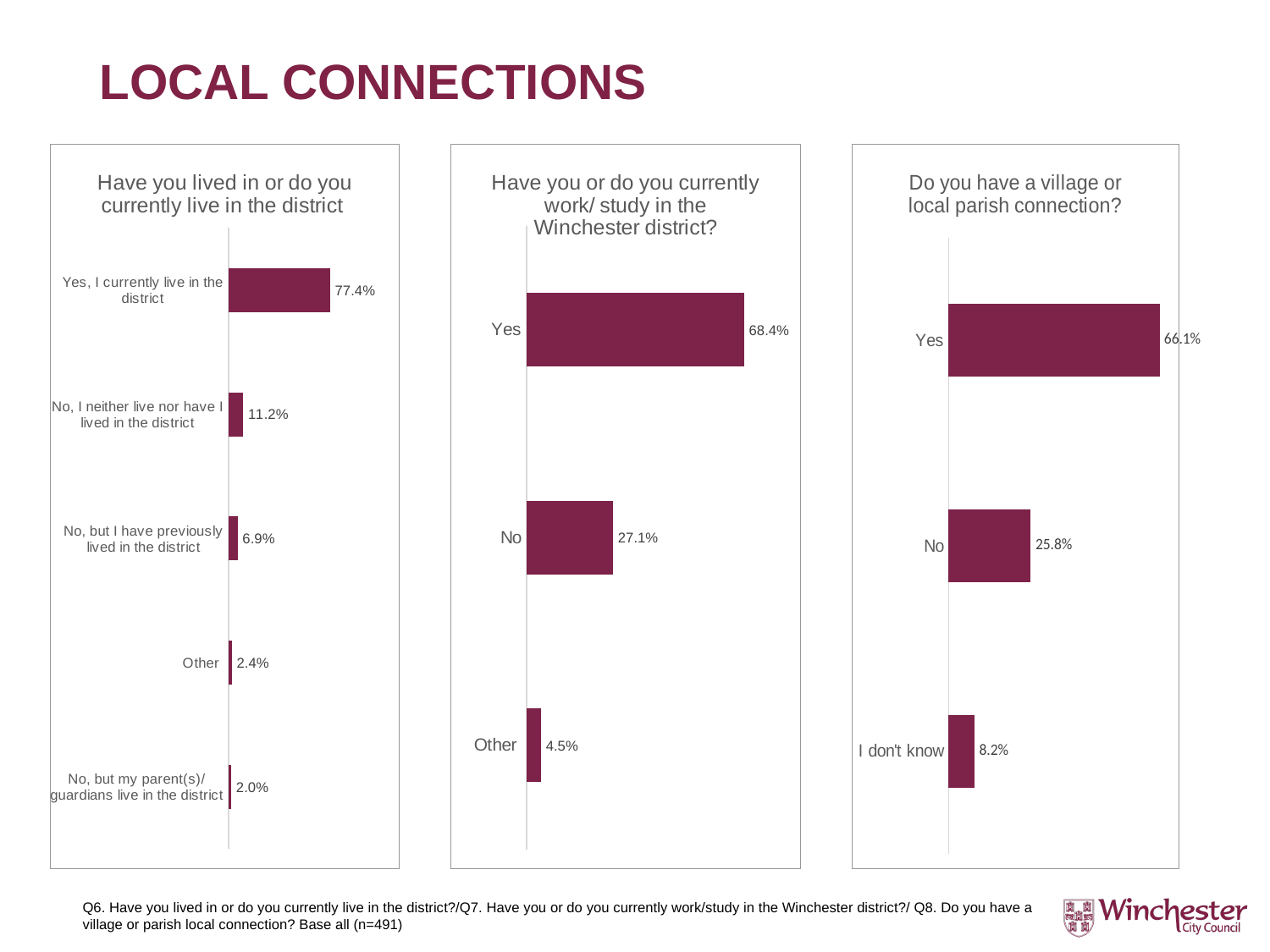

# Local connections

### Chart:

| Category | Have you lived in or do you currently live in the district  |
|---|---|
| No, but my parent(s)/guardians live in the district | 0.020366598778004074 |
| Other  | 0.024439918533604887 |
| No, but I have previously lived in the district | 0.06924643584521385 |
| No, I neither live nor have I lived in the district | 0.1120162932790224 |
| Yes, I currently live in the district | 0.7739307535641547 |

### Chart: Have you or do you currently work/ study in the Winchester district?

| Category |  |
|---|---|
| Other  | 0.044897959183673466 |
| No | 0.2714285714285714 |
| Yes | 0.6836734693877551 |

### Chart: Do you have a village or local parish connection?

| Category |  |
|---|---|
| I don't know | 0.081799591002045 |
| No | 0.25766871165644173 |
| Yes | 0.6605316973415133 |
Q6. Have you lived in or do you currently live in the district?/Q7. Have you or do you currently work/study in the Winchester district?/ Q8. Do you have a village or parish local connection? Base all (n=491)